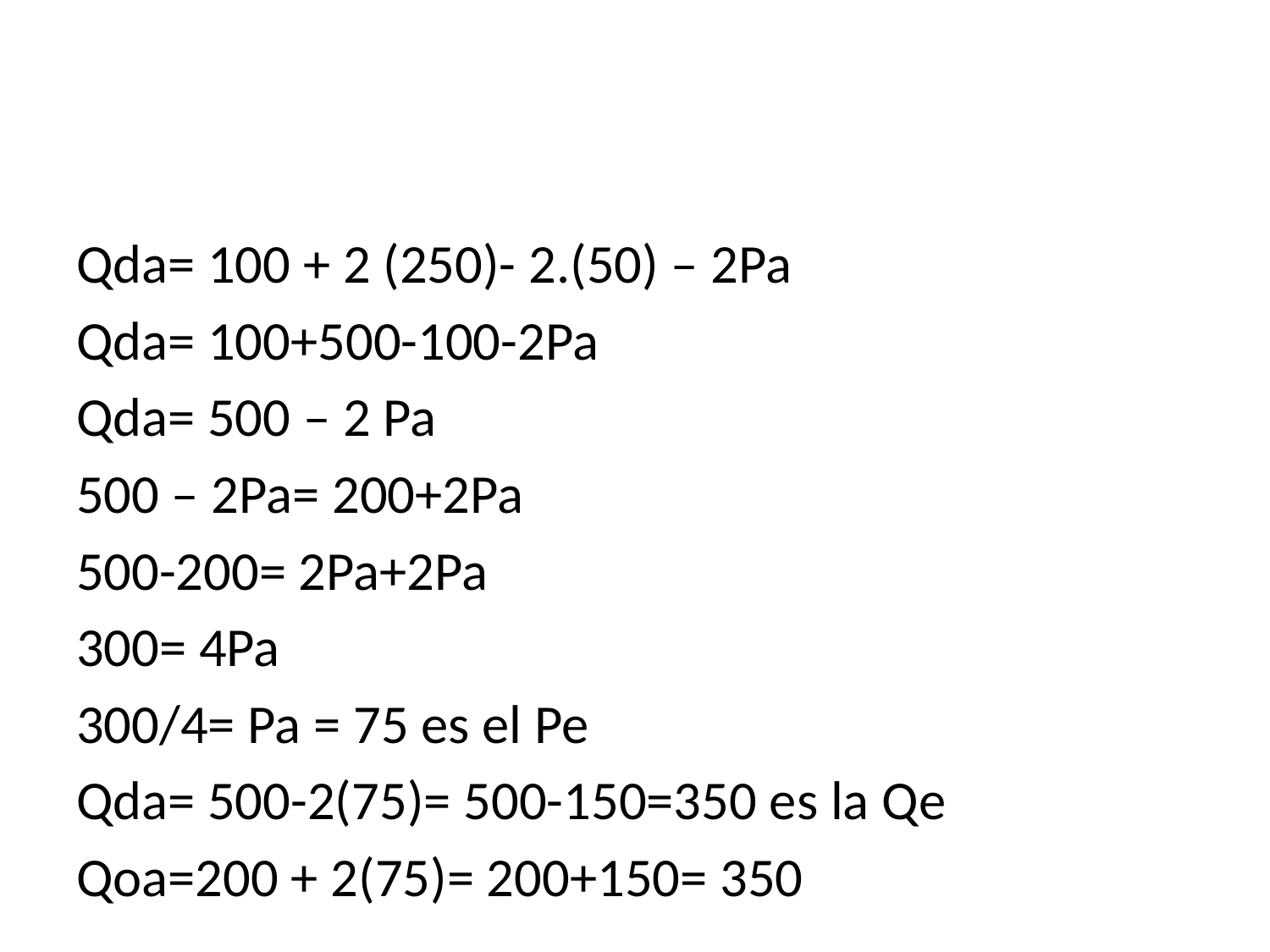

#
Qda= 100 + 2 (250)- 2.(50) – 2Pa
Qda= 100+500-100-2Pa
Qda= 500 – 2 Pa
500 – 2Pa= 200+2Pa
500-200= 2Pa+2Pa
300= 4Pa
300/4= Pa = 75 es el Pe
Qda= 500-2(75)= 500-150=350 es la Qe
Qoa=200 + 2(75)= 200+150= 350